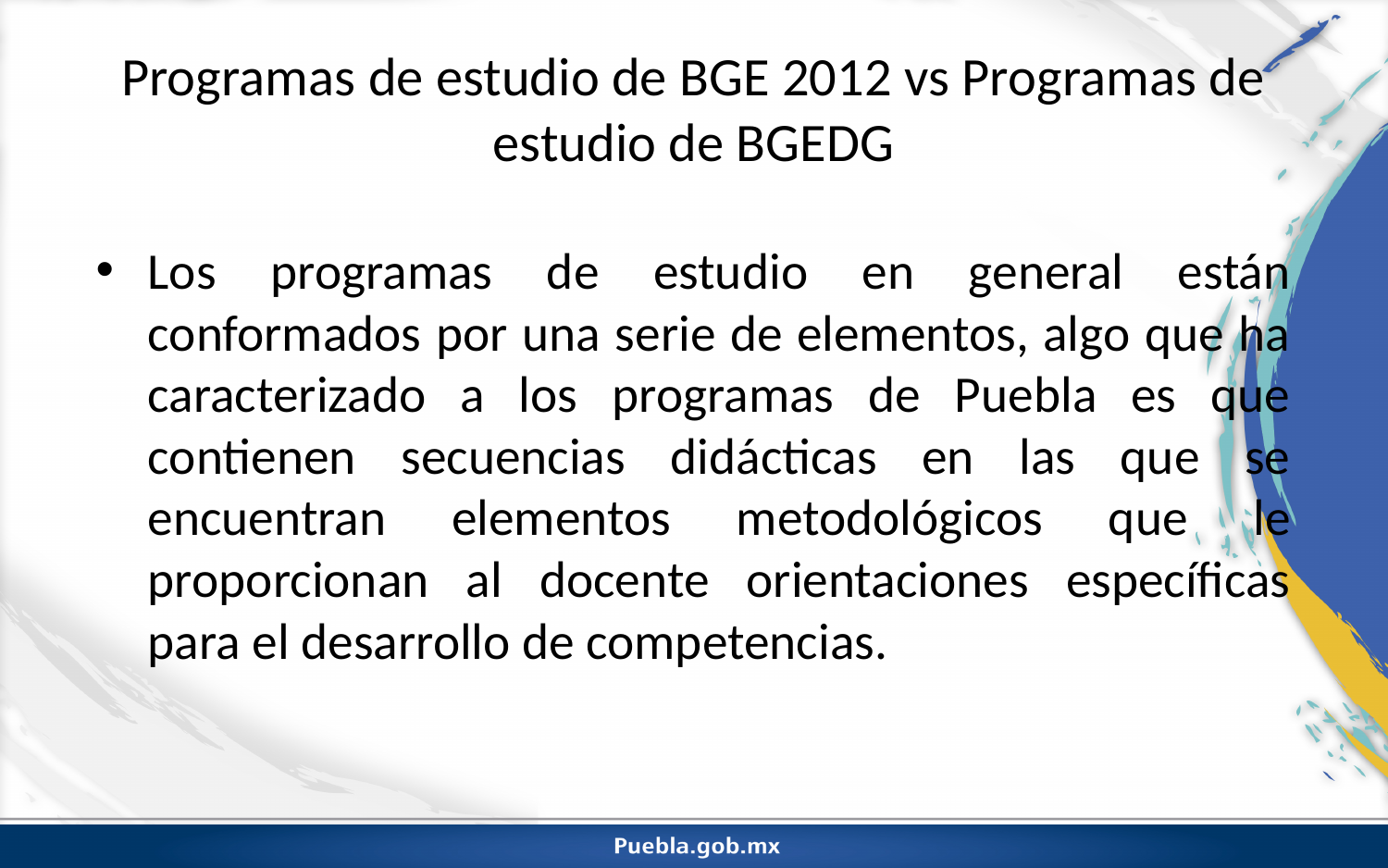

# Programas de estudio de BGE 2012 vs Programas de estudio de BGEDG
Los programas de estudio en general están conformados por una serie de elementos, algo que ha caracterizado a los programas de Puebla es que contienen secuencias didácticas en las que se encuentran elementos metodológicos que le proporcionan al docente orientaciones específicas para el desarrollo de competencias.